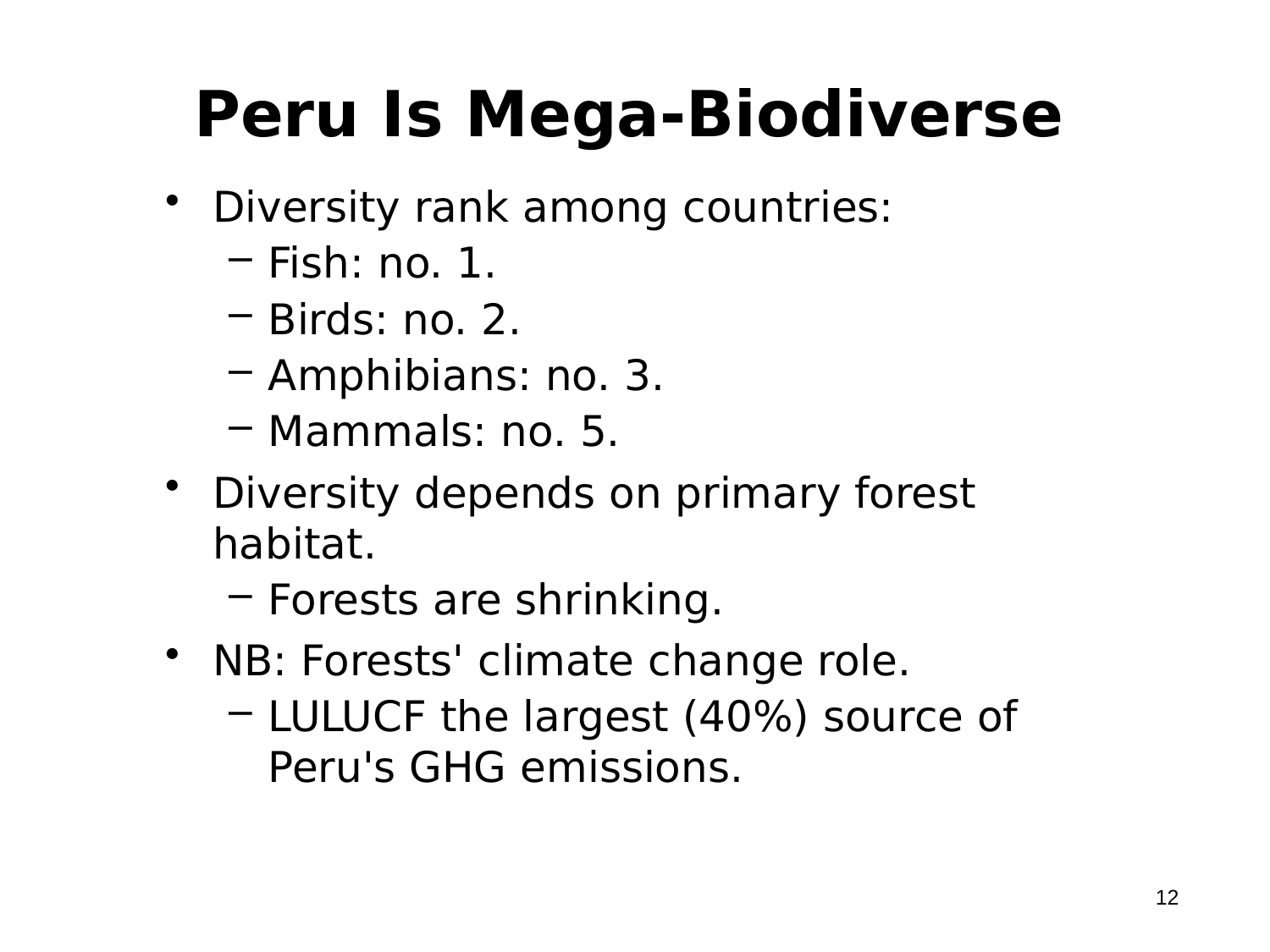

# Peru Is Mega-Biodiverse
Diversity rank among countries:
Fish: no. 1.
Birds: no. 2.
Amphibians: no. 3.
Mammals: no. 5.
Diversity depends on primary forest habitat.
Forests are shrinking.
NB: Forests' climate change role.
LULUCF the largest (40%) source of Peru's GHG emissions.